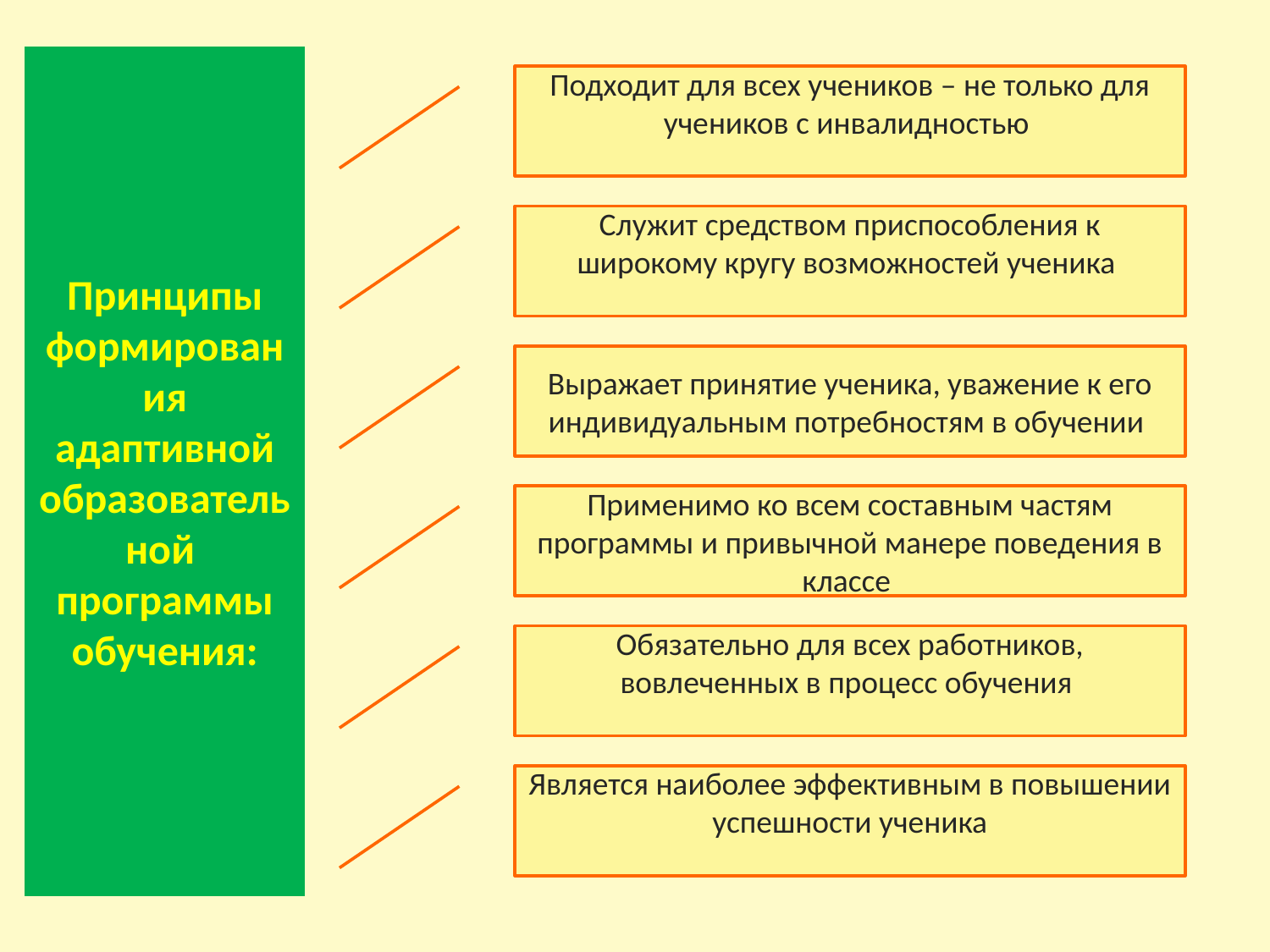

Принципы формирования адаптивной образовательной  программы обучения:
Подходит для всех учеников – не только для учеников с инвалидностью

Служит средством приспособления к широкому кругу возможностей ученика

Выражает принятие ученика, уважение к его индивидуальным потребностям в обучении

Применимо ко всем составным частям программы и привычной манере поведения в классе

Обязательно для всех работников, вовлеченных в процесс обучения

Является наиболее эффективным в повышении успешности ученика